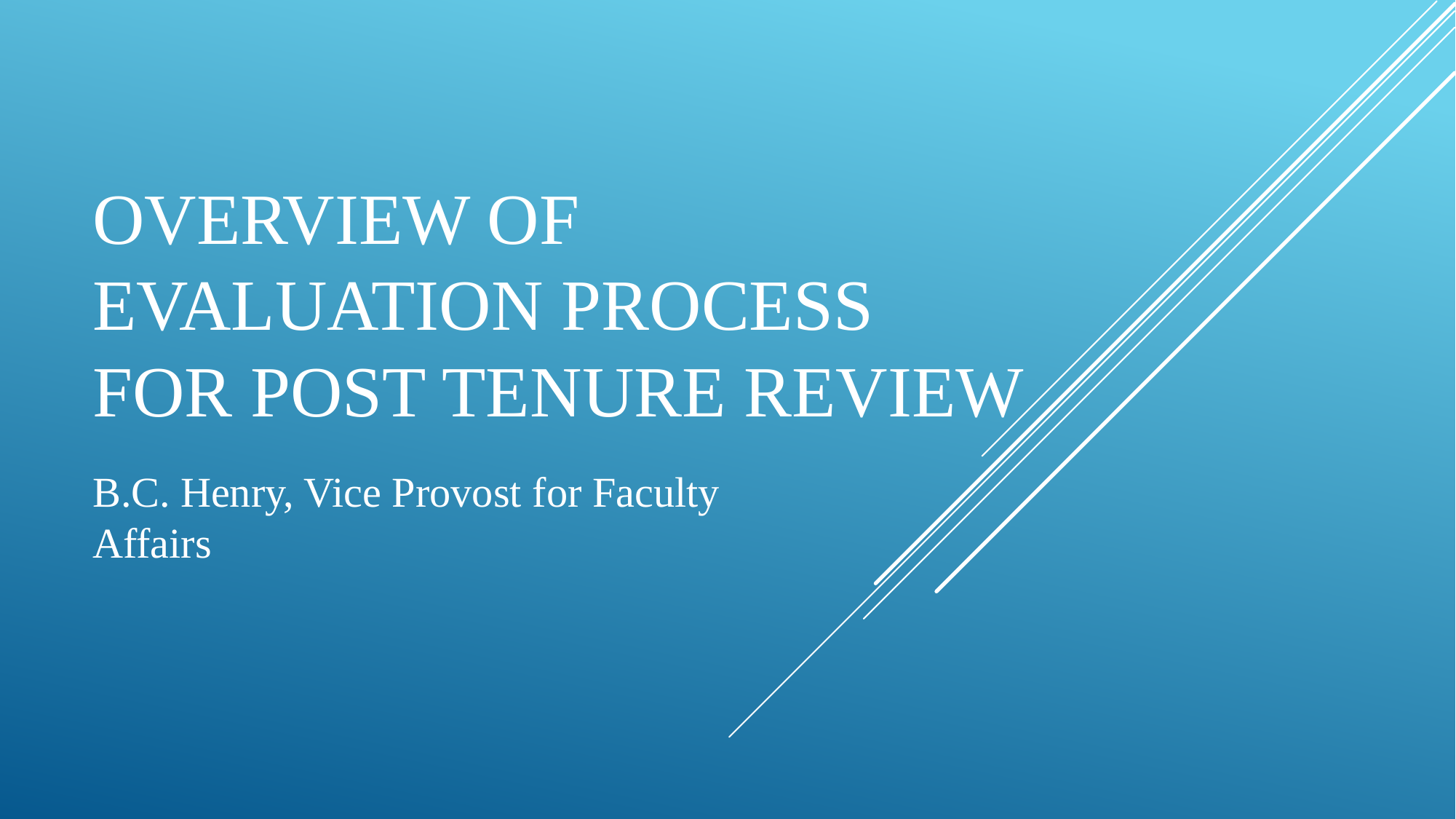

# Overview of evaluation process for post Tenure review
B.C. Henry, Vice Provost for Faculty Affairs